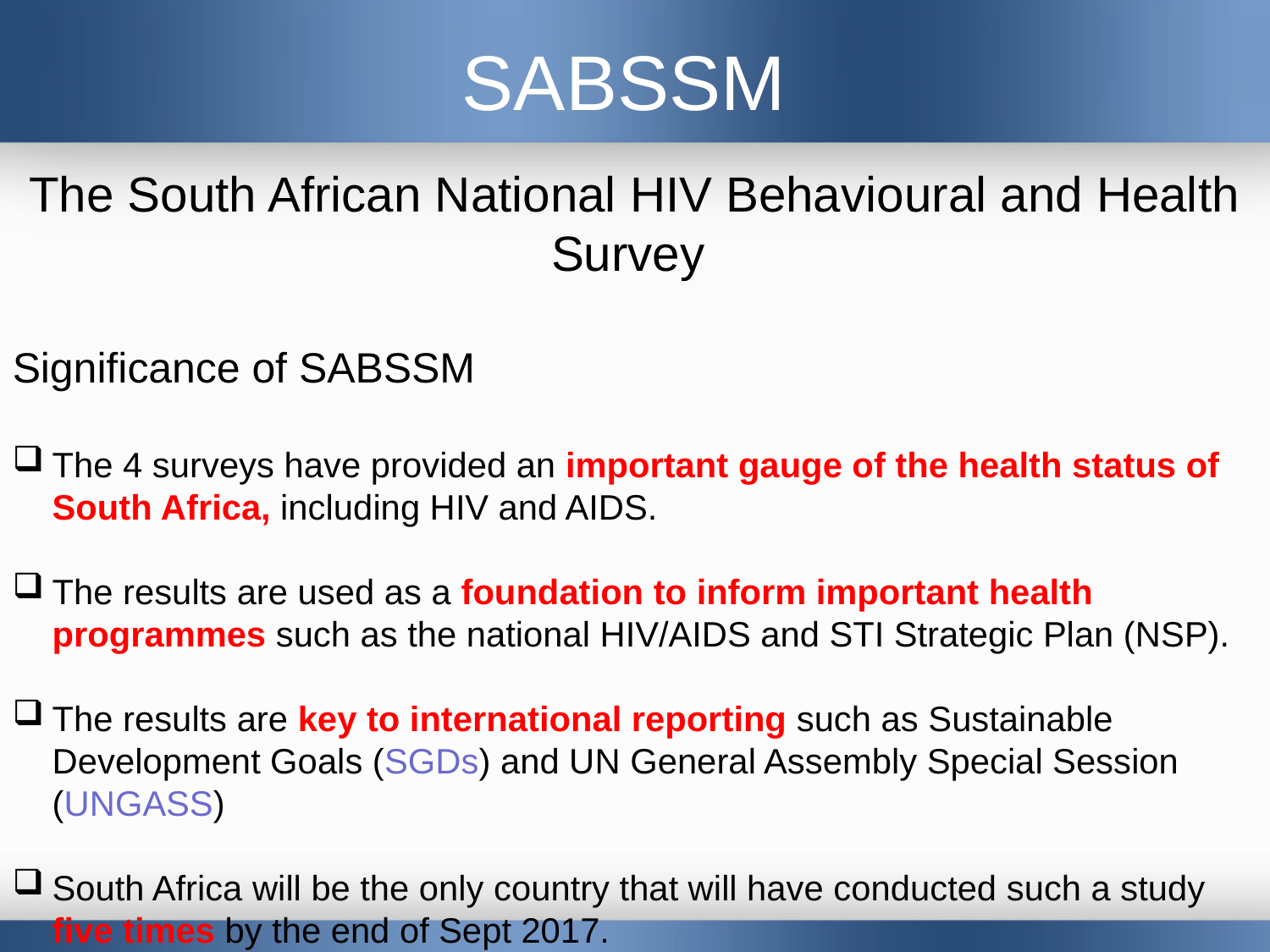

# SABSSM
The South African National HIV Behavioural and Health Survey

Significance of SABSSM

The 4 surveys have provided an important gauge of the health status of South Africa, including HIV and AIDS.

The results are used as a foundation to inform important health programmes such as the national HIV/AIDS and STI Strategic Plan (NSP).

The results are key to international reporting such as Sustainable Development Goals (SGDs) and UN General Assembly Special Session (UNGASS)

South Africa will be the only country that will have conducted such a study five times by the end of Sept 2017.